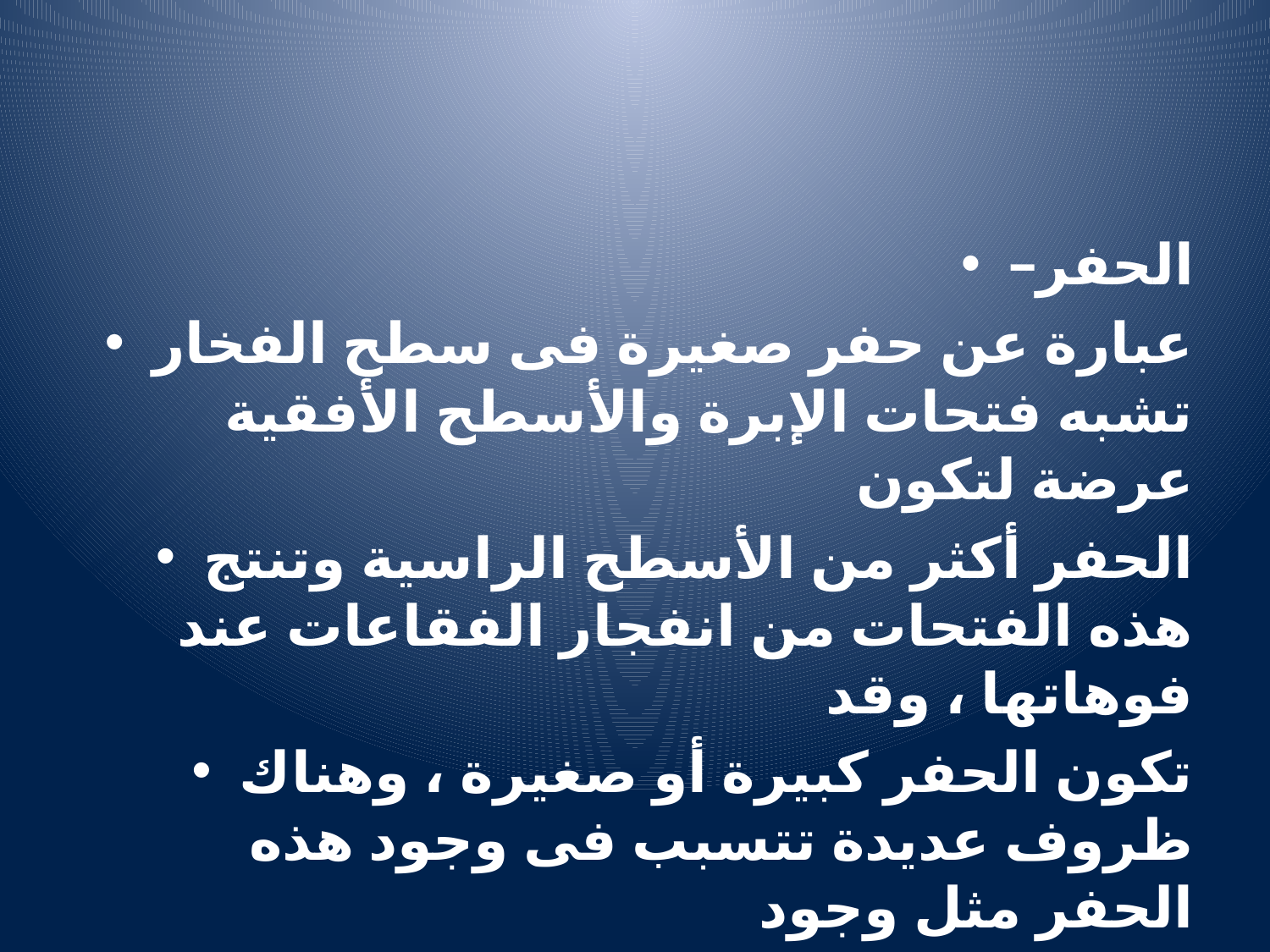

#
–الحفر
عبارة عن حفر صغيرة فى سطح الفخار تشبه فتحات الإبرة والأسطح الأفقية عرضة لتكون
الحفر أكثر من الأسطح الراسية وتنتج هذه الفتحات من انفجار الفقاعات عند فوهاتها ، وقد
تكون الحفر كبيرة أو صغيرة ، وهناك ظروف عديدة تتسبب فى وجود هذه الحفر مثل وجود
الجيوب الهوائية ..